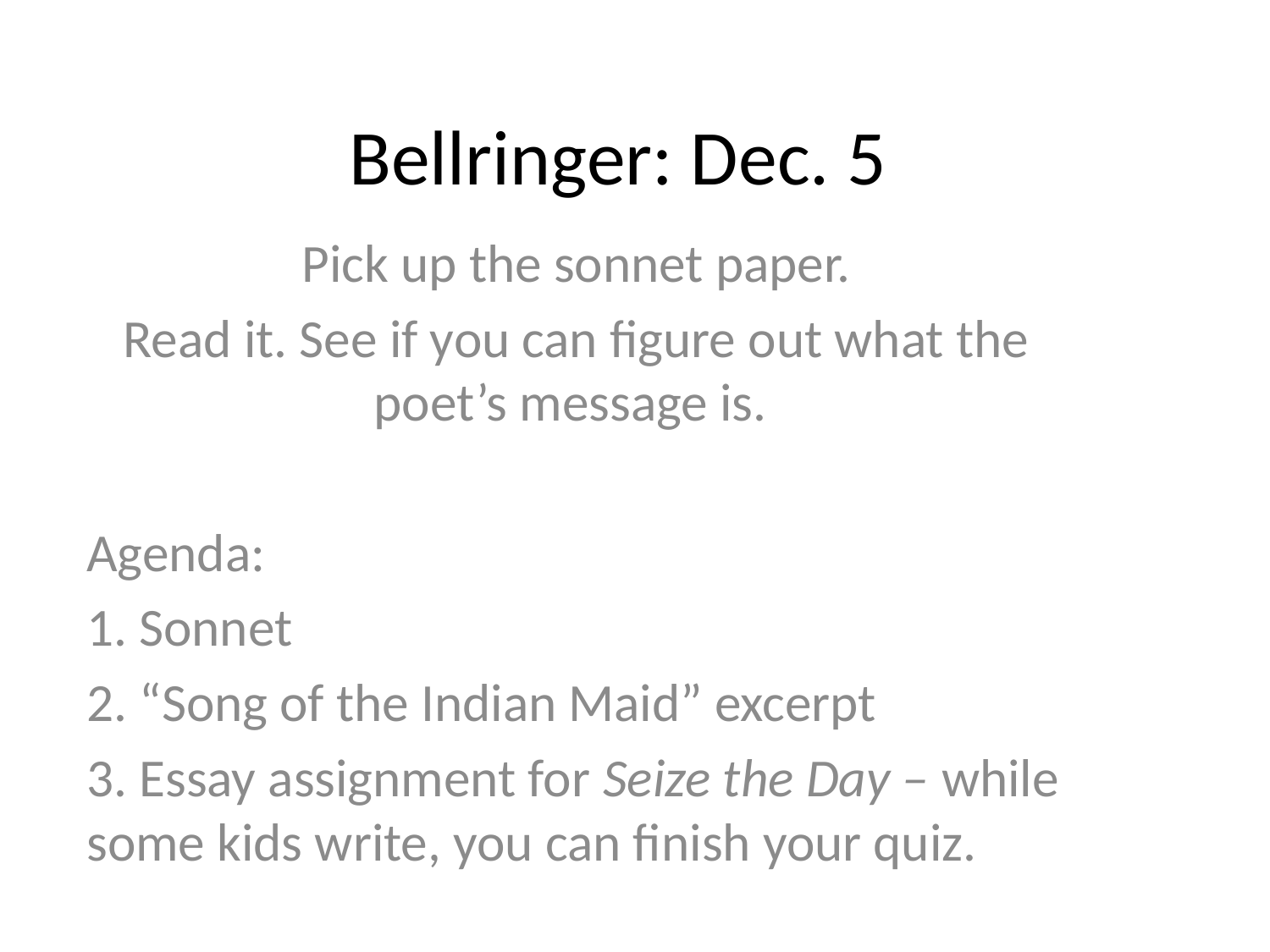

# Bellringer: Dec. 5
Pick up the sonnet paper.
Read it. See if you can figure out what the poet’s message is.

Agenda:
1. Sonnet
2. “Song of the Indian Maid” excerpt
3. Essay assignment for Seize the Day – while some kids write, you can finish your quiz.